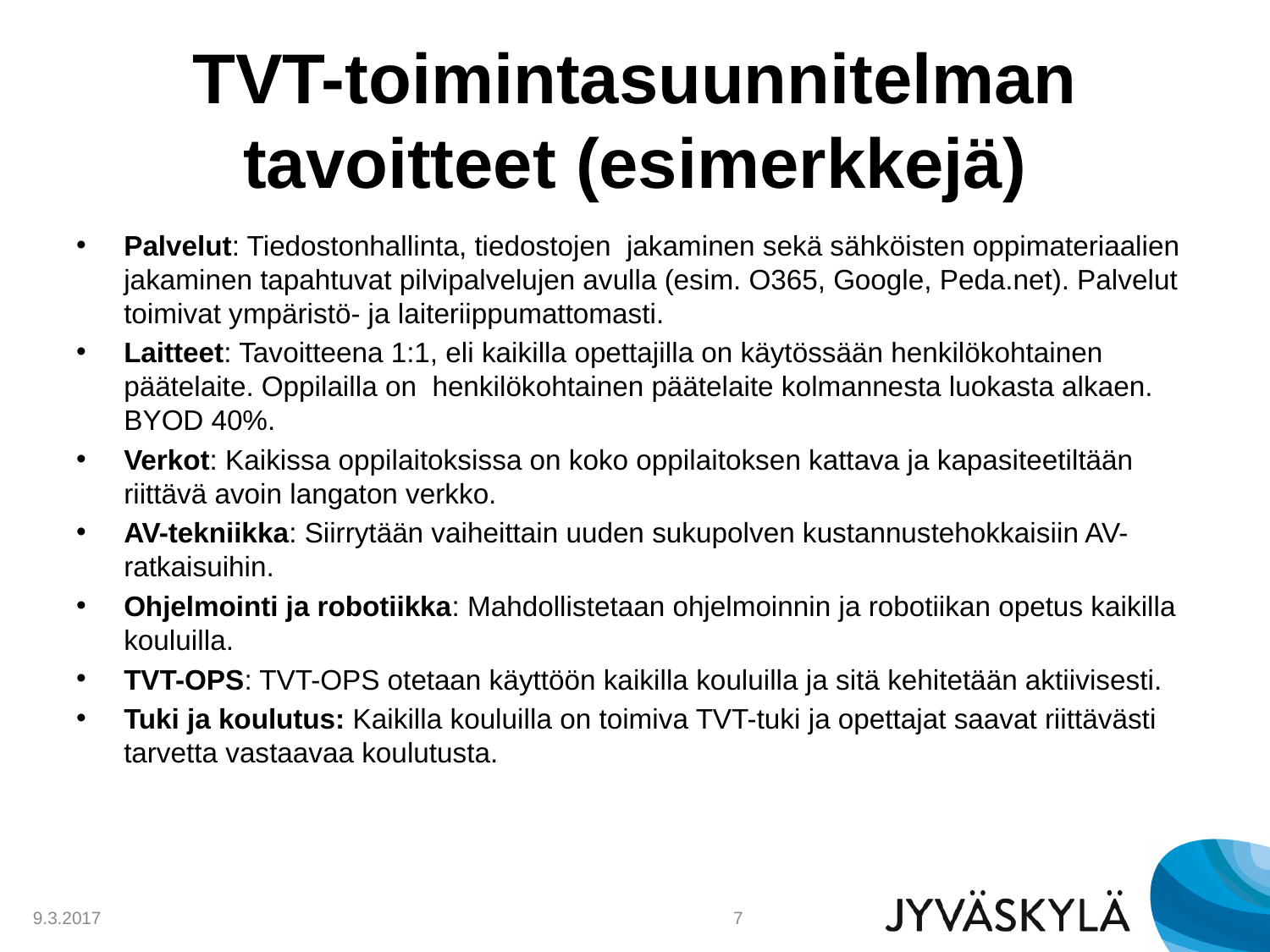

# TVT-toimintasuunnitelman tavoitteet (esimerkkejä)
Palvelut: Tiedostonhallinta, tiedostojen  jakaminen sekä sähköisten oppimateriaalien jakaminen tapahtuvat pilvipalvelujen avulla (esim. O365, Google, Peda.net). Palvelut toimivat ympäristö- ja laiteriippumattomasti.
Laitteet: Tavoitteena 1:1, eli kaikilla opettajilla on käytössään henkilökohtainen päätelaite. Oppilailla on  henkilökohtainen päätelaite kolmannesta luokasta alkaen. BYOD 40%.
Verkot: Kaikissa oppilaitoksissa on koko oppilaitoksen kattava ja kapasiteetiltään riittävä avoin langaton verkko.
AV-tekniikka: Siirrytään vaiheittain uuden sukupolven kustannustehokkaisiin AV-ratkaisuihin.
Ohjelmointi ja robotiikka: Mahdollistetaan ohjelmoinnin ja robotiikan opetus kaikilla kouluilla.
TVT-OPS: TVT-OPS otetaan käyttöön kaikilla kouluilla ja sitä kehitetään aktiivisesti.
Tuki ja koulutus: Kaikilla kouluilla on toimiva TVT-tuki ja opettajat saavat riittävästi tarvetta vastaavaa koulutusta.
9.3.2017

7